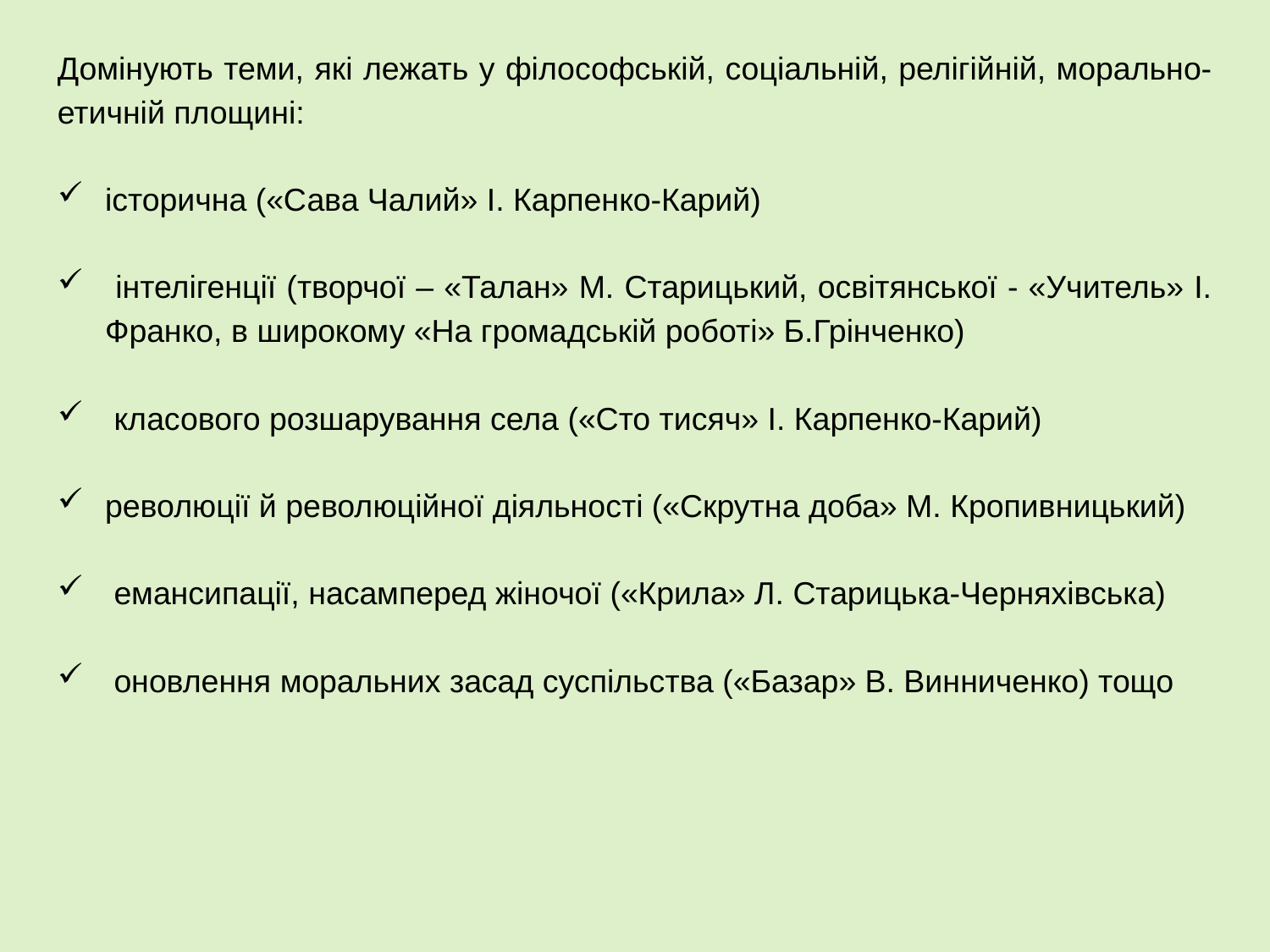

Домінують теми, які лежать у філософській, соціальній, релігійній, морально-етичній площині:

історична («Сава Чалий» І. Карпенко-Карий)

 інтелігенції (творчої – «Талан» М. Старицький, освітянської - «Учитель» І. Франко, в широкому «На громадській роботі» Б.Грінченко)

 класового розшарування села («Сто тисяч» І. Карпенко-Карий)

революції й революційної діяльності («Скрутна доба» М. Кропивницький)

 емансипації, насамперед жіночої («Крила» Л. Старицька-Черняхівська)

 оновлення моральних засад суспільства («Базар» В. Винниченко) тощо